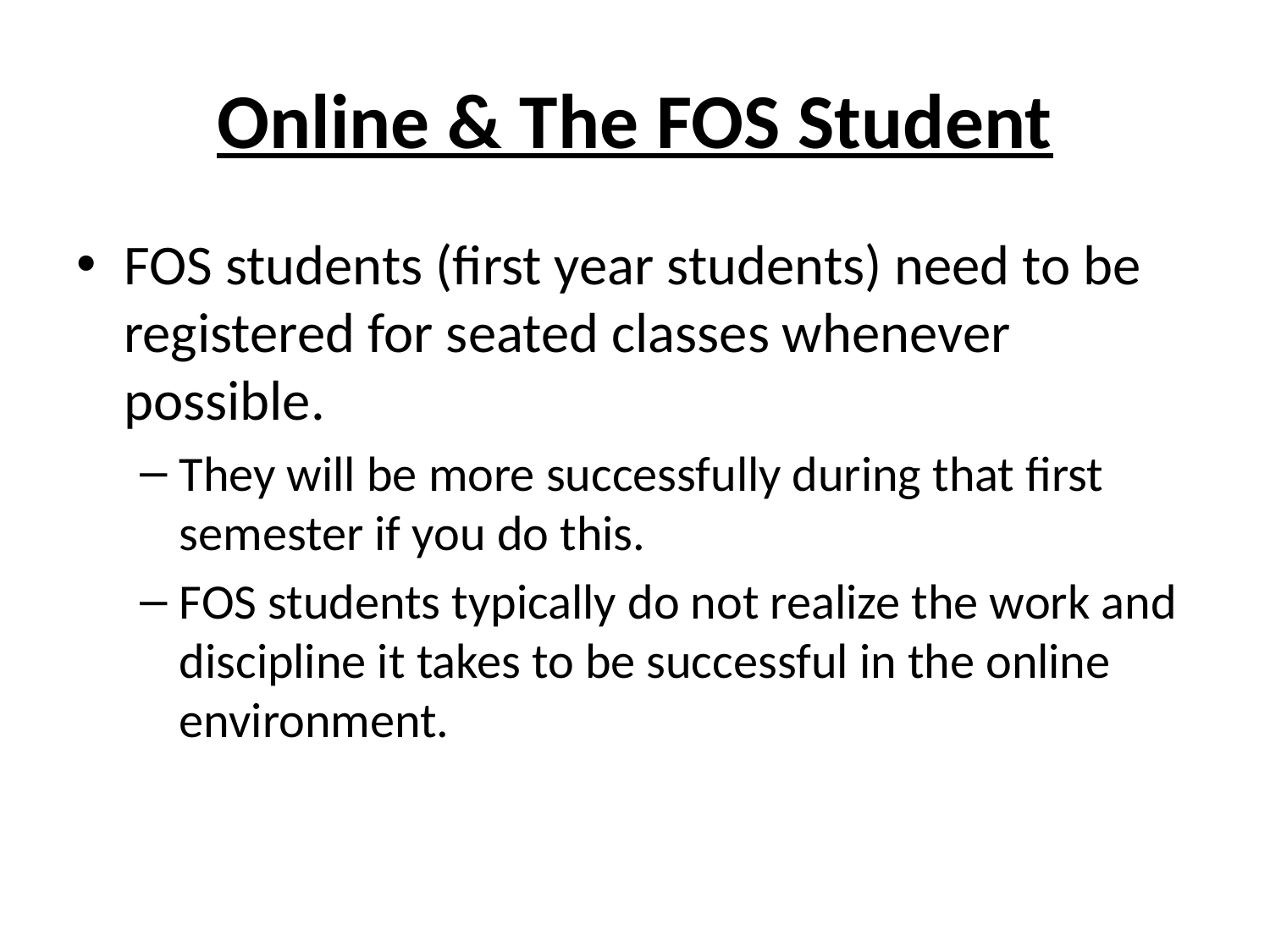

# Online & The FOS Student
FOS students (first year students) need to be registered for seated classes whenever possible.
They will be more successfully during that first semester if you do this.
FOS students typically do not realize the work and discipline it takes to be successful in the online environment.